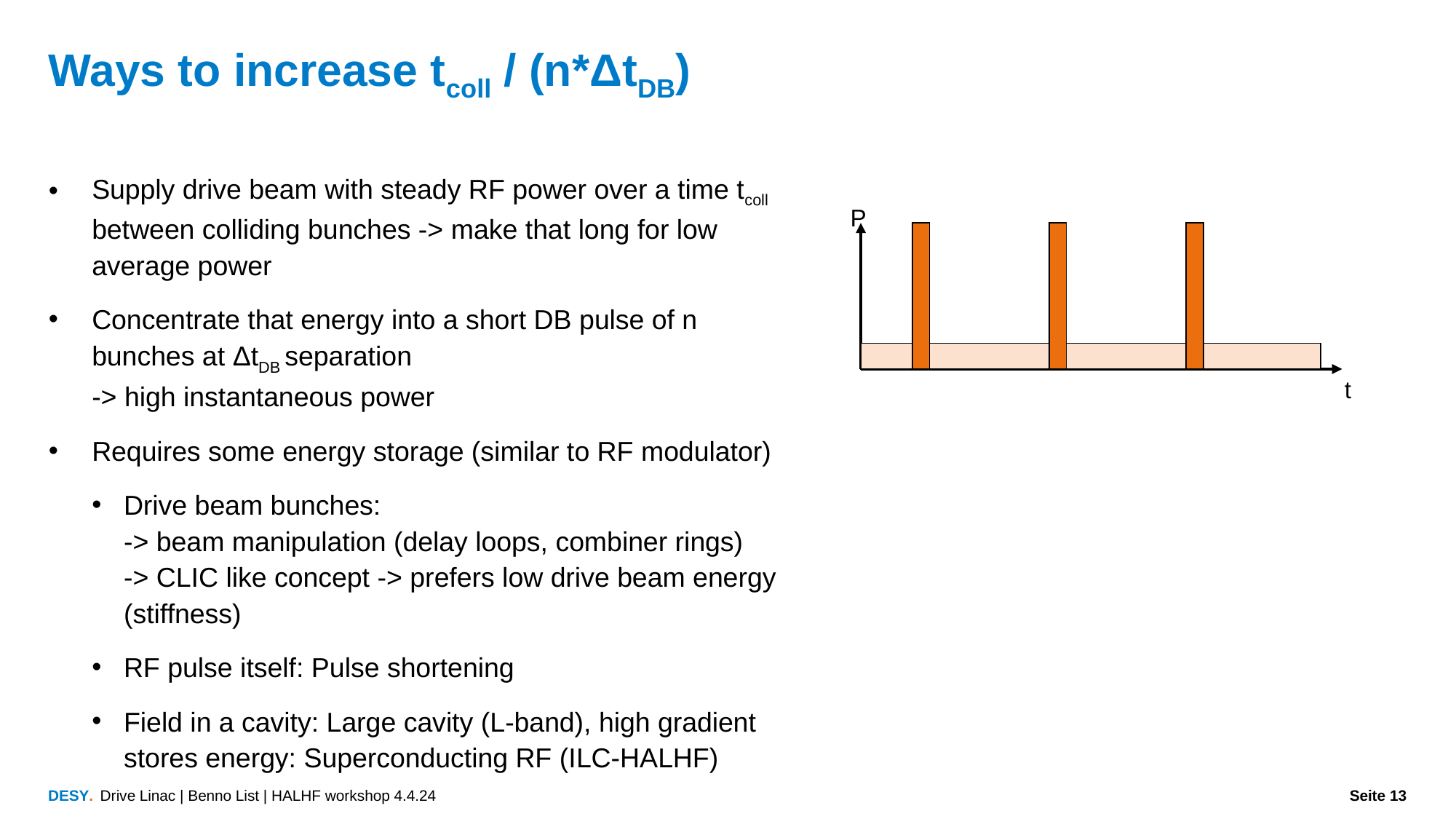

# Ways to increase tcoll / (n*ΔtDB)

Supply drive beam with steady RF power over a time tcoll between colliding bunches -> make that long for low average power
Concentrate that energy into a short DB pulse of n bunches at ΔtDB separation
-> high instantaneous power
Requires some energy storage (similar to RF modulator)
Drive beam bunches:
-> beam manipulation (delay loops, combiner rings)
-> CLIC like concept -> prefers low drive beam energy (stiffness)
RF pulse itself: Pulse shortening
Field in a cavity: Large cavity (L-band), high gradient stores energy: Superconducting RF (ILC-HALHF)
P

t
Drive Linac | Benno List | HALHF workshop 4.4.24